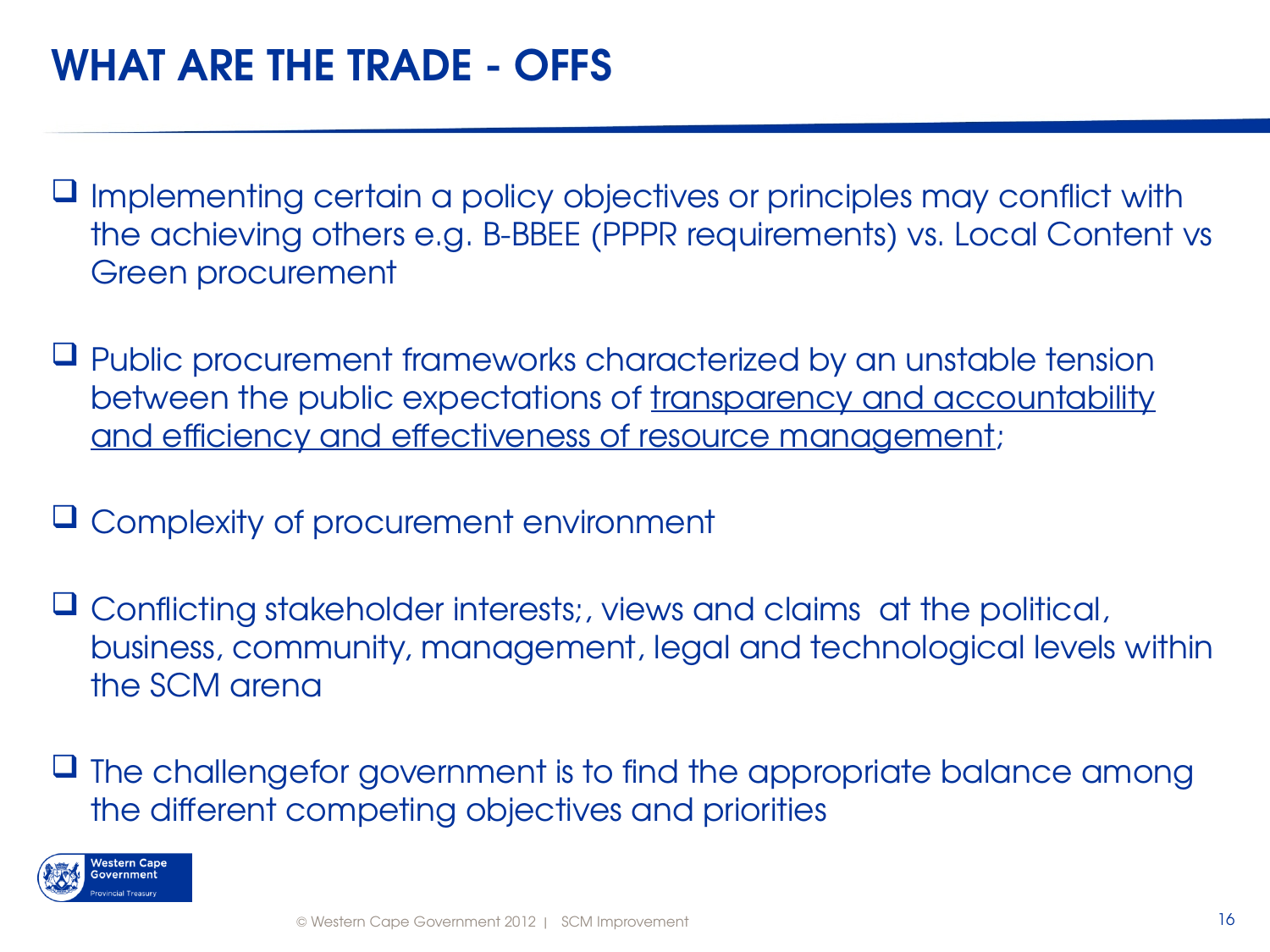

# WHAT ARE THE TRADE - OFFS
Implementing certain a policy objectives or principles may conflict with the achieving others e.g. B-BBEE (PPPR requirements) vs. Local Content vs Green procurement

Public procurement frameworks characterized by an unstable tension between the public expectations of transparency and accountability and efficiency and effectiveness of resource management;

Complexity of procurement environment

Conflicting stakeholder interests;, views and claims  at the political, business, community, management, legal and technological levels within the SCM arena

The challengefor government is to find the appropriate balance among the different competing objectives and priorities
SCM Improvement
16